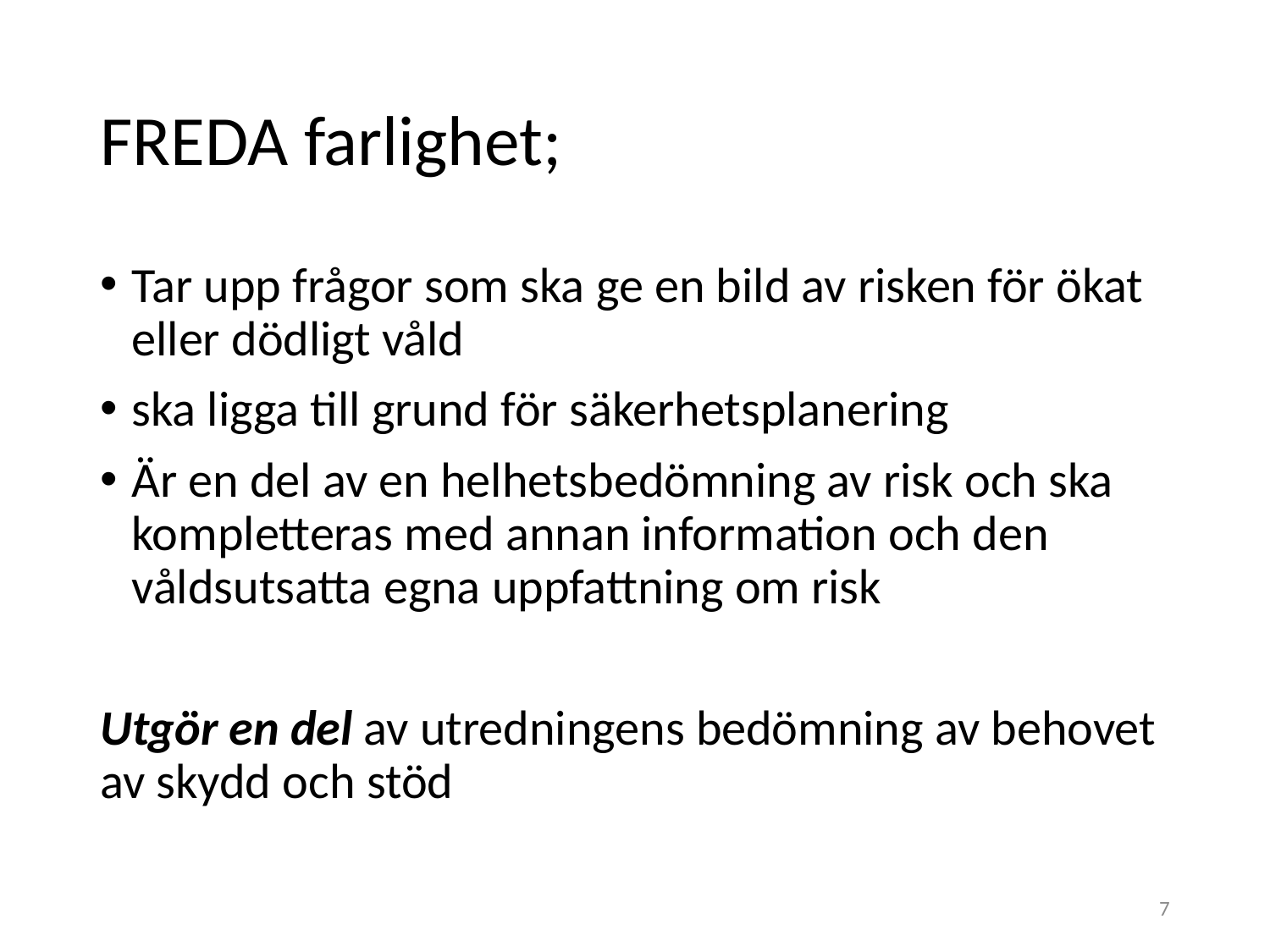

# FREDA farlighet;
Tar upp frågor som ska ge en bild av risken för ökat eller dödligt våld
ska ligga till grund för säkerhetsplanering
Är en del av en helhetsbedömning av risk och ska kompletteras med annan information och den våldsutsatta egna uppfattning om risk

Utgör en del av utredningens bedömning av behovet av skydd och stöd

7